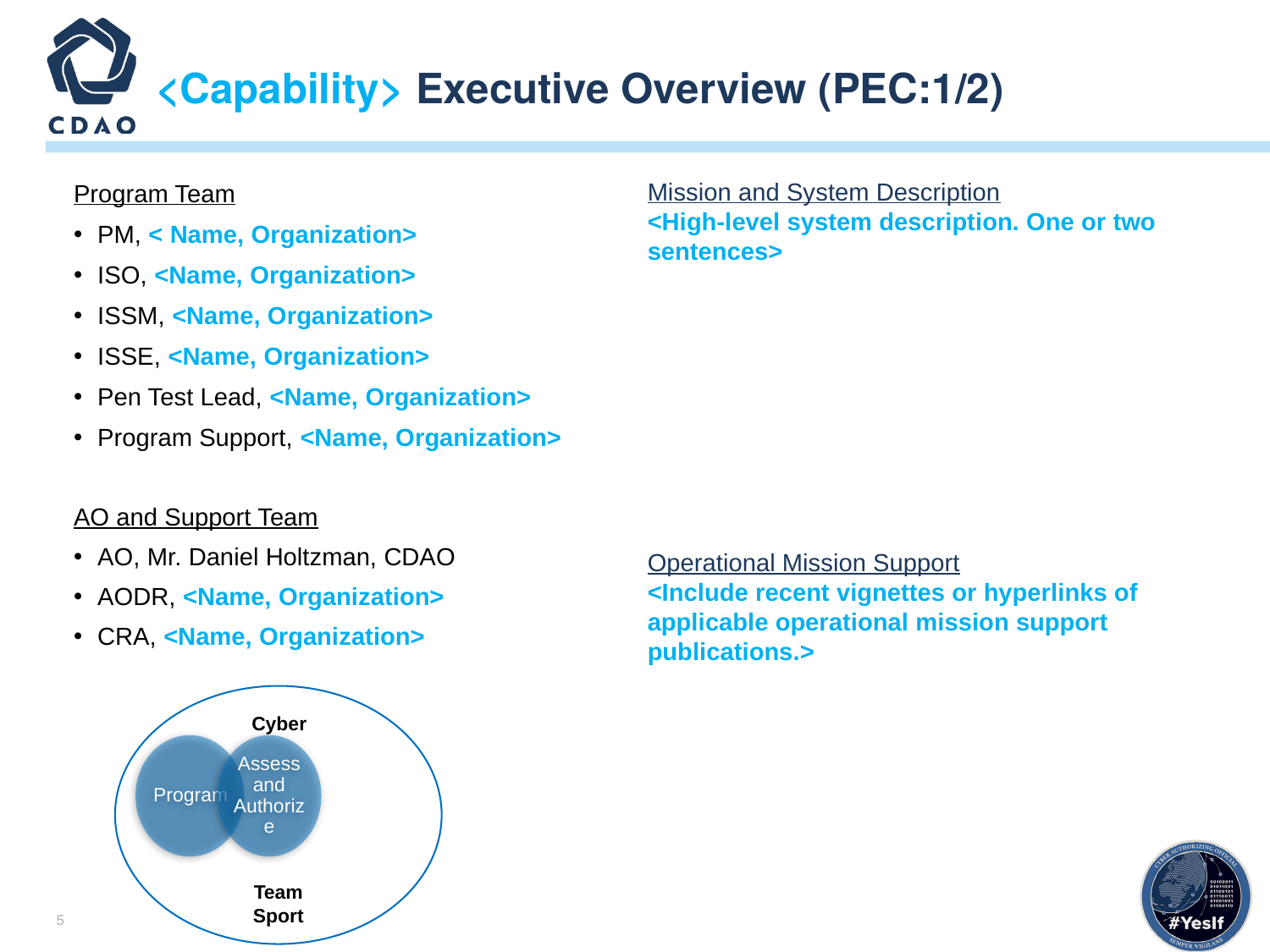

<Capability> Executive Overview (PEC:1/2)
Mission and System Description
<High-level system description. One or two sentences>

Operational Mission Support
<Include recent vignettes or hyperlinks of applicable operational mission support publications.>

Program Team
PM, < Name, Organization>
ISO, <Name, Organization>
ISSM, <Name, Organization>
ISSE, <Name, Organization>
Pen Test Lead, <Name, Organization>
Program Support, <Name, Organization>

AO and Support Team
AO, Mr. Daniel Holtzman, CDAO
AODR, <Name, Organization>
CRA, <Name, Organization>

Program
Assess and Authorize

Cyber
Team Sport